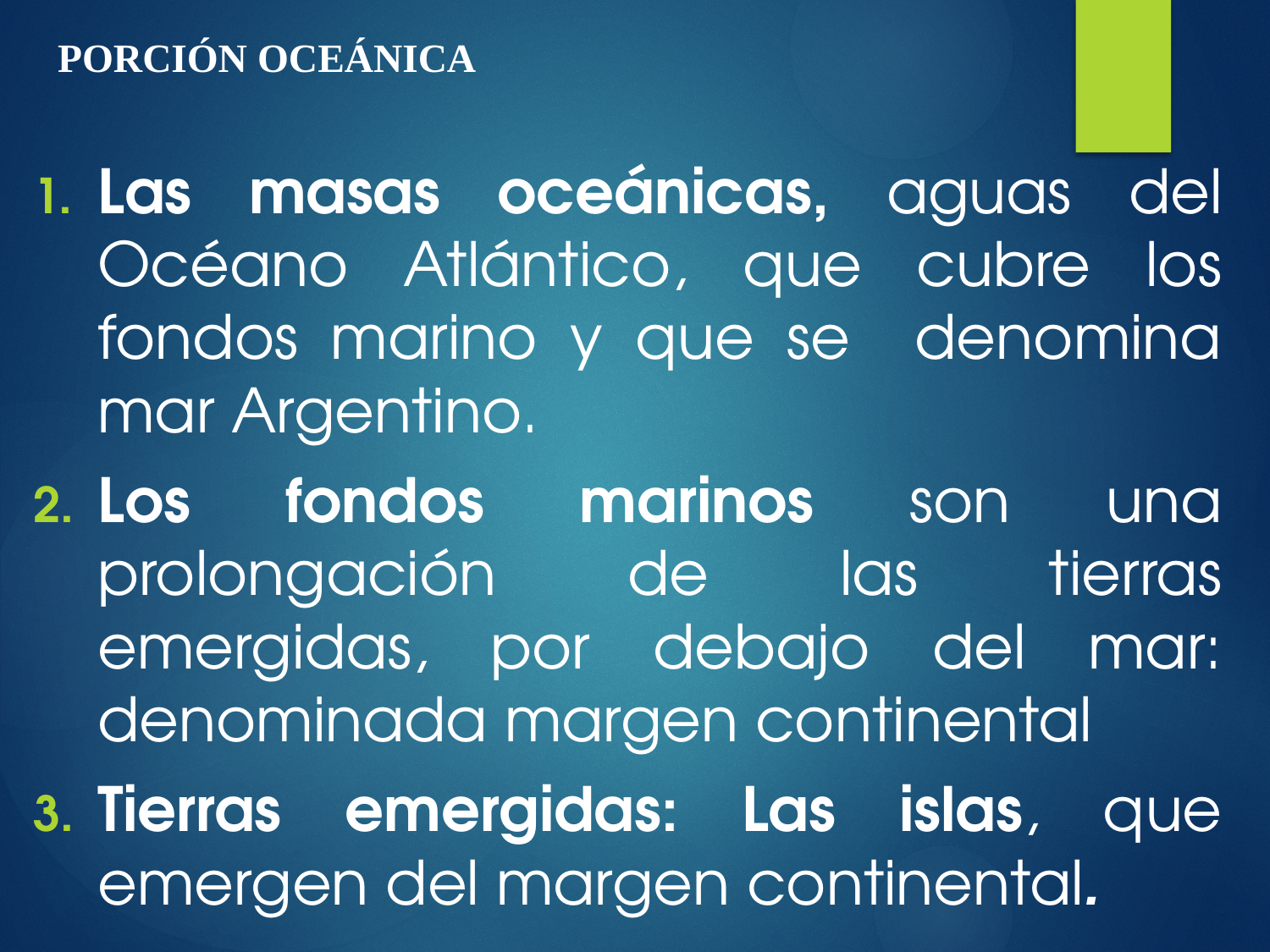

# PORCIÓN OCEÁNICA
Las masas oceánicas, aguas del Océano Atlántico, que cubre los fondos marino y que se  denomina mar Argentino.
Los fondos marinos son una prolongación de las tierras emergidas, por debajo del mar: denominada margen continental
Tierras emergidas: Las islas, que emergen del margen continental.